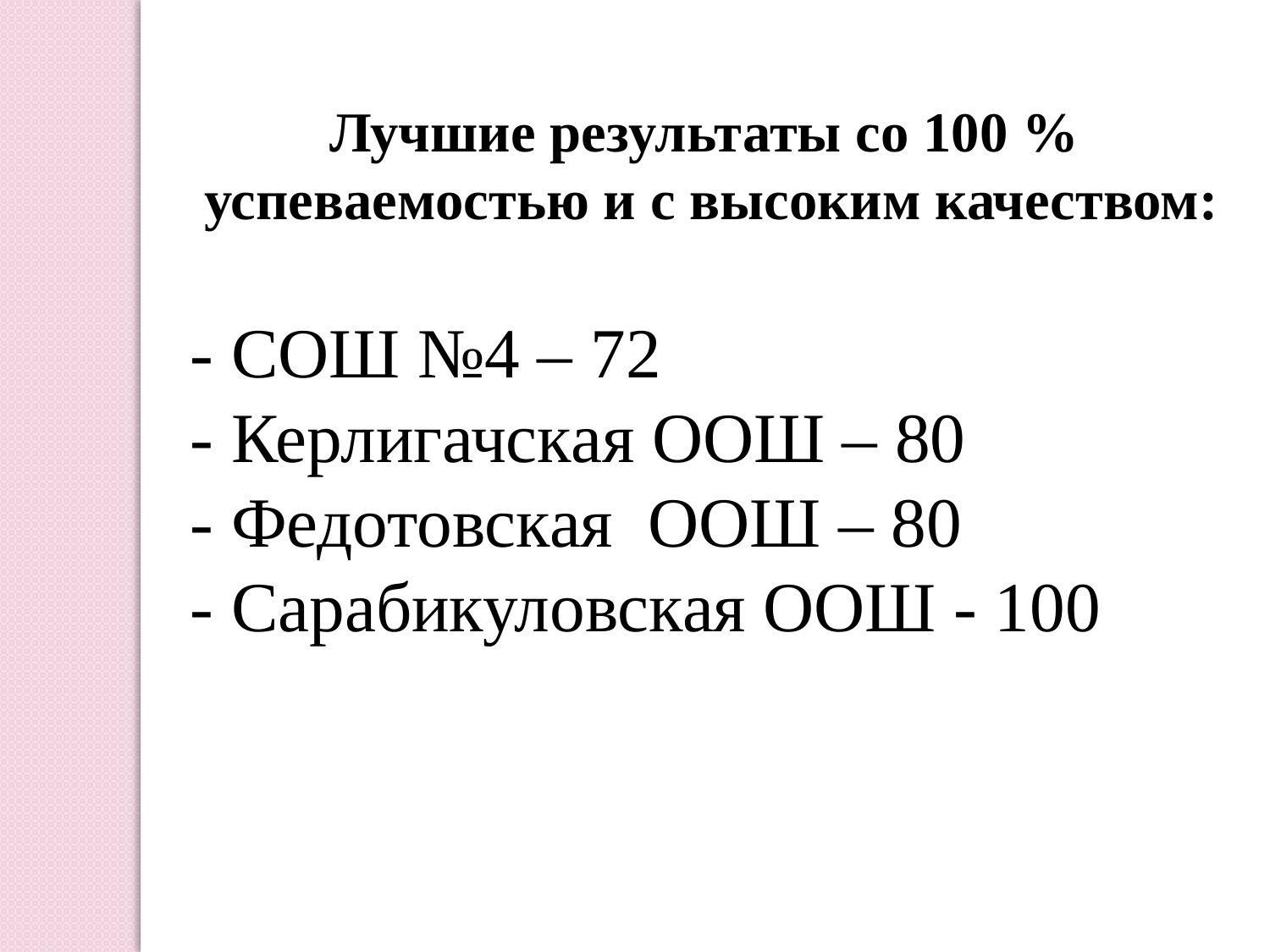

Лучшие результаты со 100 %
 успеваемостью и с высоким качеством:

- СОШ №4 – 72
- Керлигачская ООШ – 80
- Федотовская  ООШ – 80
- Сарабикуловская ООШ - 100